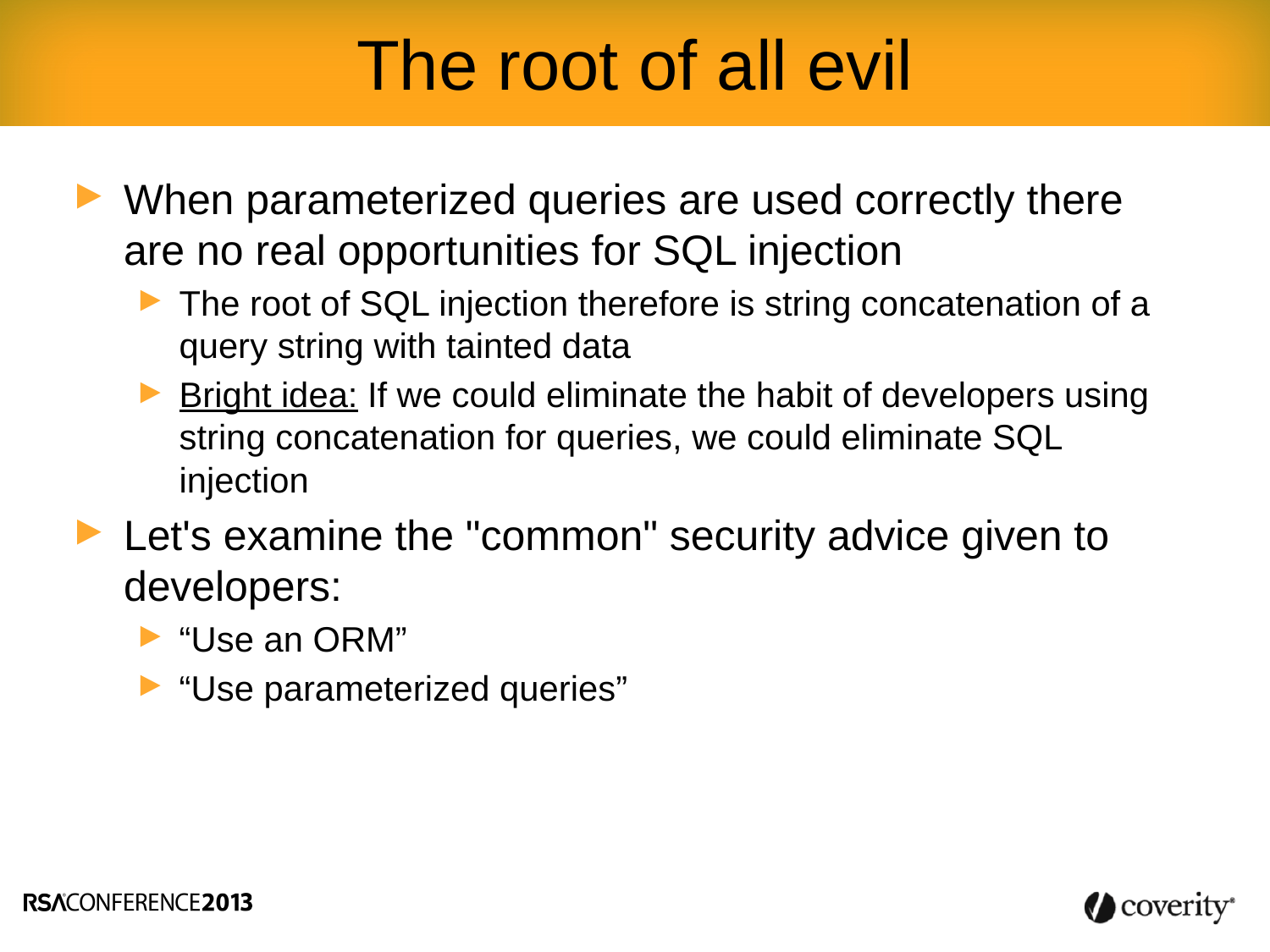

The root of all evil
When parameterized queries are used correctly there are no real opportunities for SQL injection
The root of SQL injection therefore is string concatenation of a query string with tainted data
Bright idea: If we could eliminate the habit of developers using string concatenation for queries, we could eliminate SQL injection
Let's examine the "common" security advice given to developers:
“Use an ORM”
“Use parameterized queries”